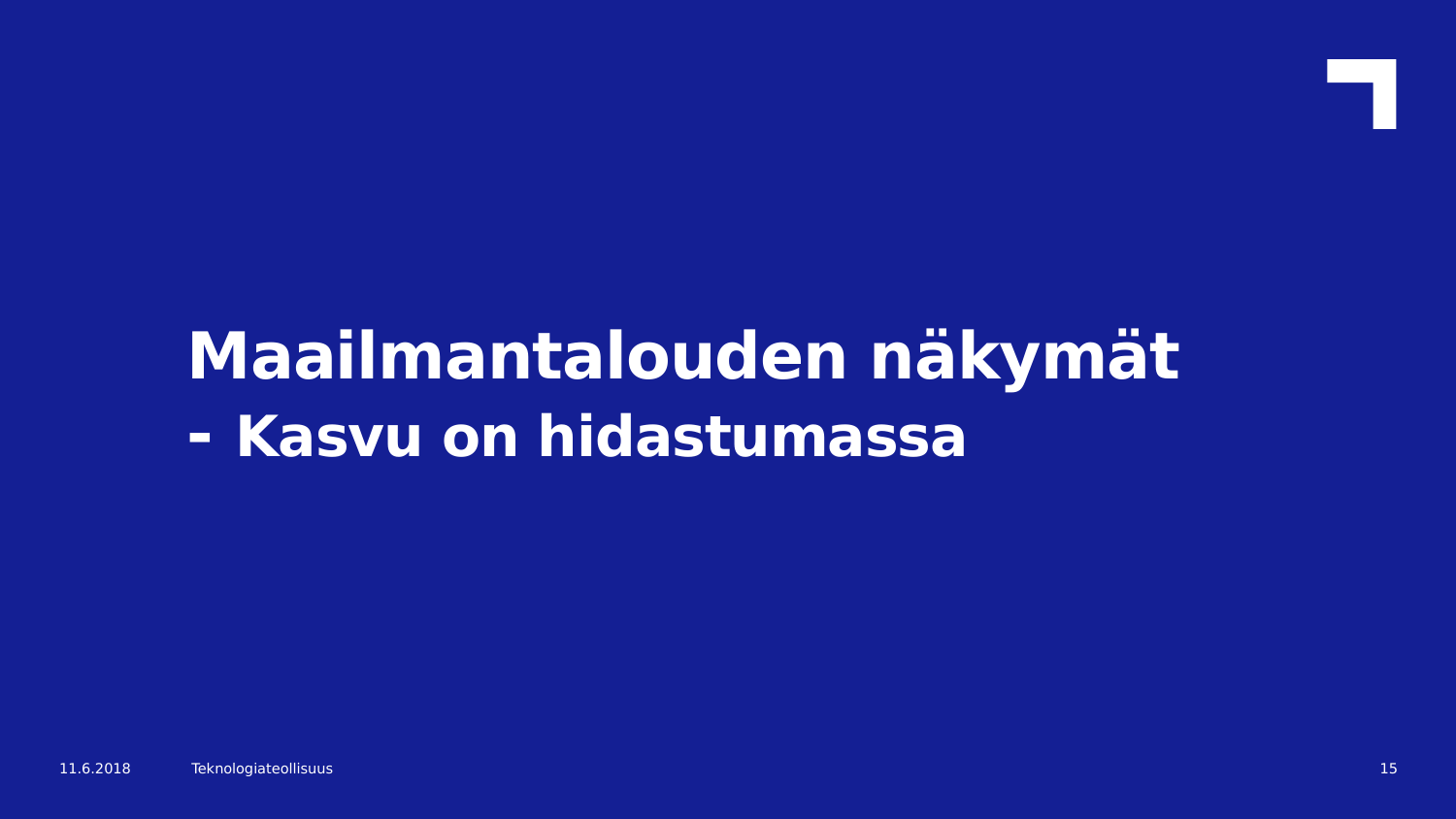

Maailmantalouden näkymät
- Kasvu on hidastumassa
11.6.2018
Teknologiateollisuus
15